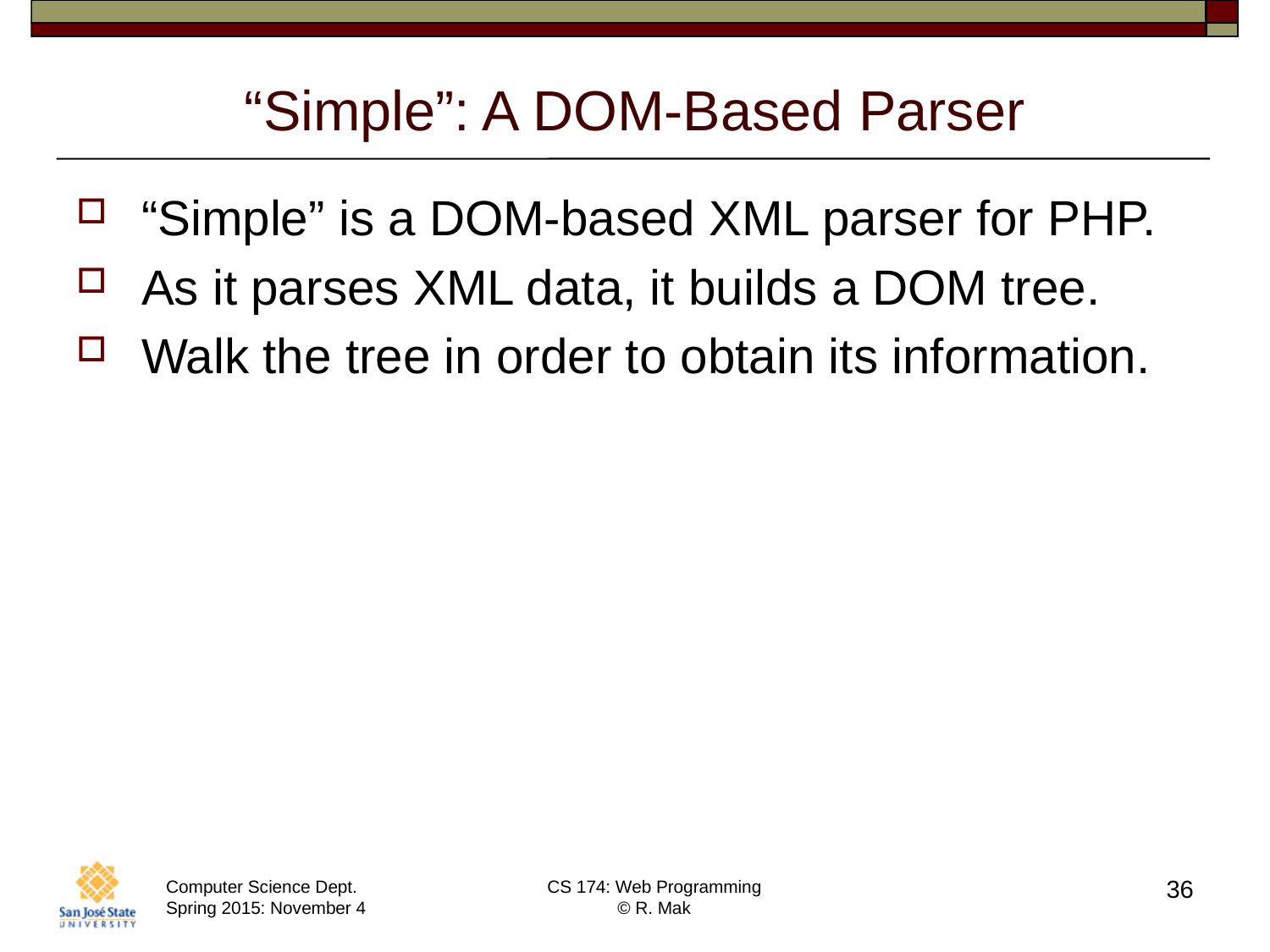

# “Simple”: A DOM-Based Parser
“Simple” is a DOM-based XML parser for PHP.
As it parses XML data, it builds a DOM tree.
Walk the tree in order to obtain its information.
36